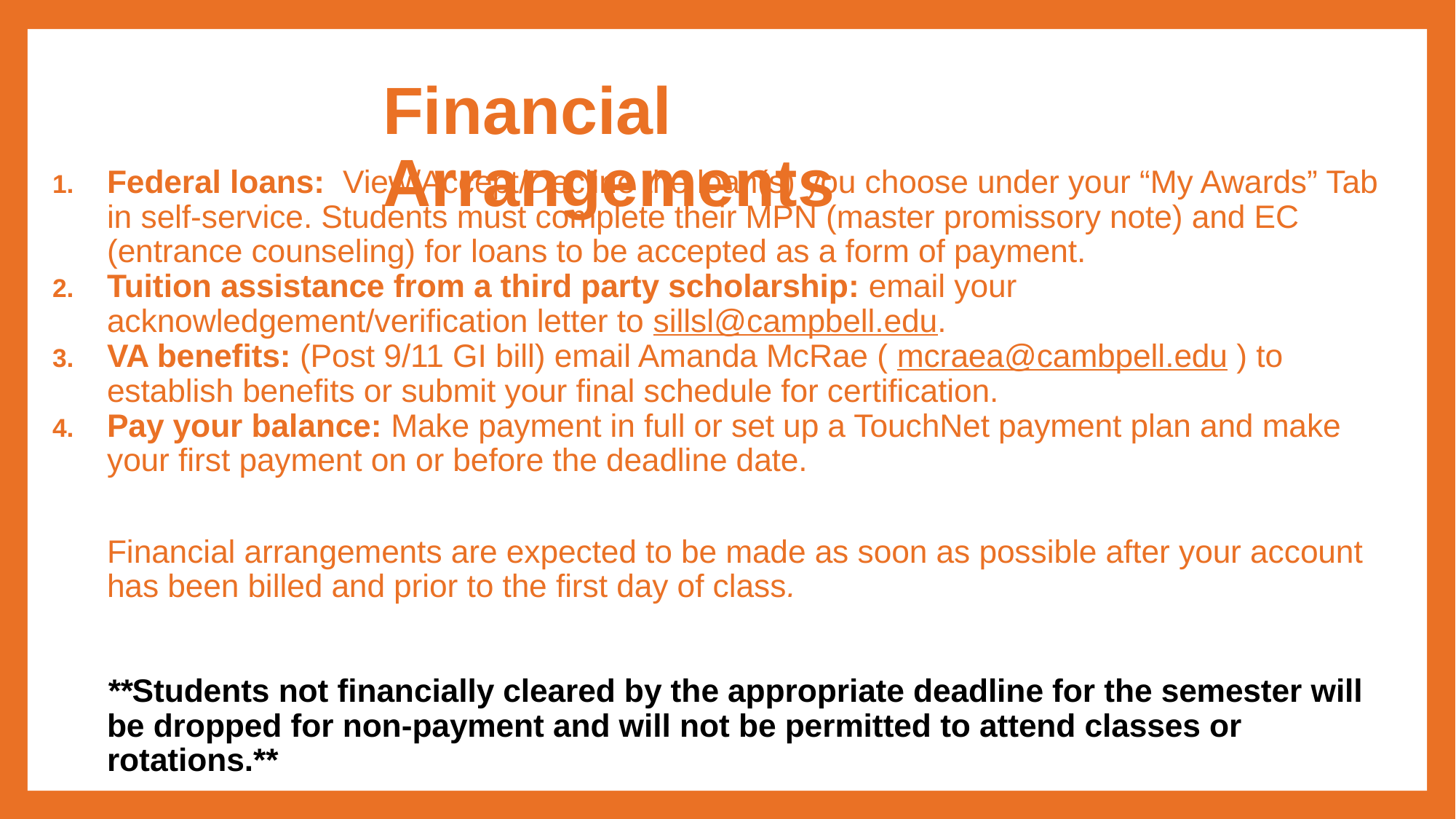

# Financial Arrangements
Federal loans:  View/Accept/Decline the loan(s) you choose under your “My Awards” Tab in self-service. Students must complete their MPN (master promissory note) and EC (entrance counseling) for loans to be accepted as a form of payment.
Tuition assistance from a third party scholarship: email your acknowledgement/verification letter to sillsl@campbell.edu.
VA benefits: (Post 9/11 GI bill) email Amanda McRae ( mcraea@cambpell.edu ) to establish benefits or submit your final schedule for certification.
Pay your balance: Make payment in full or set up a TouchNet payment plan and make your first payment on or before the deadline date.

Financial arrangements are expected to be made as soon as possible after your account has been billed and prior to the first day of class.

**Students not financially cleared by the appropriate deadline for the semester will be dropped for non-payment and will not be permitted to attend classes or rotations.**